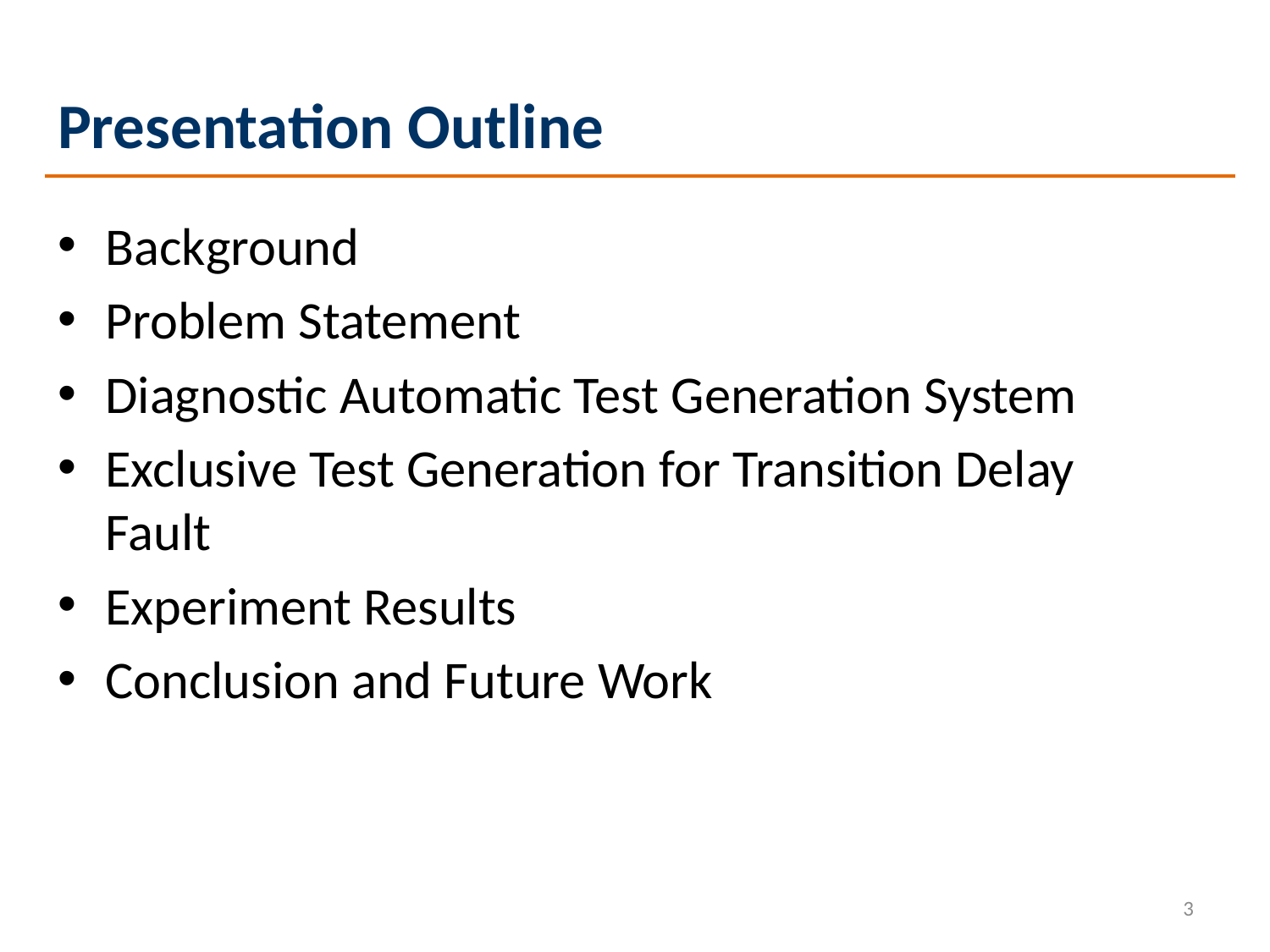

Presentation Outline
Background
Problem Statement
Diagnostic Automatic Test Generation System
Exclusive Test Generation for Transition Delay Fault
Experiment Results
Conclusion and Future Work

3